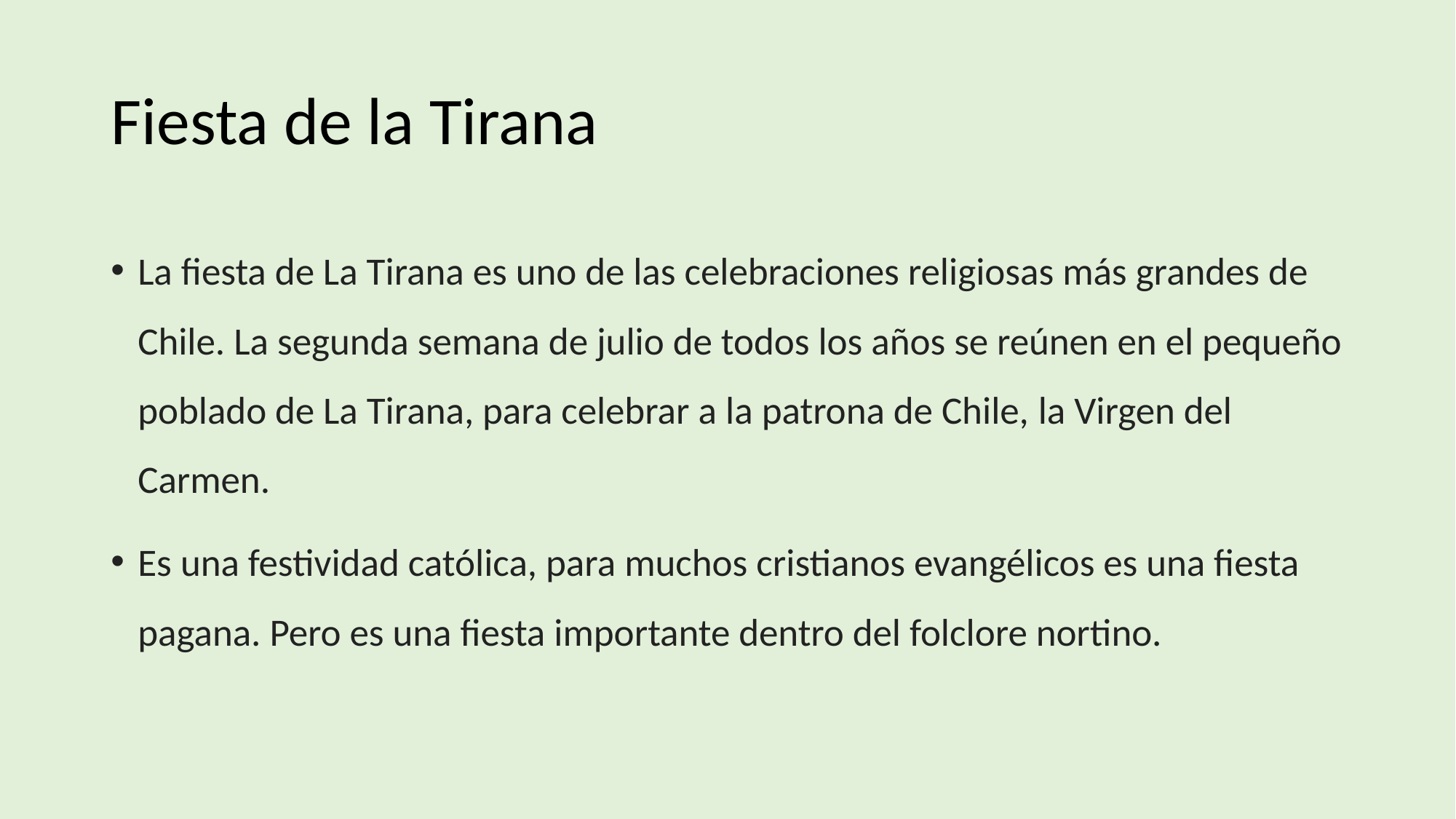

# Fiesta de la Tirana
La fiesta de La Tirana es uno de las celebraciones religiosas más grandes de Chile. La segunda semana de julio de todos los años se reúnen en el pequeño poblado de La Tirana, para celebrar a la patrona de Chile, la Virgen del Carmen.
Es una festividad católica, para muchos cristianos evangélicos es una fiesta pagana. Pero es una fiesta importante dentro del folclore nortino.